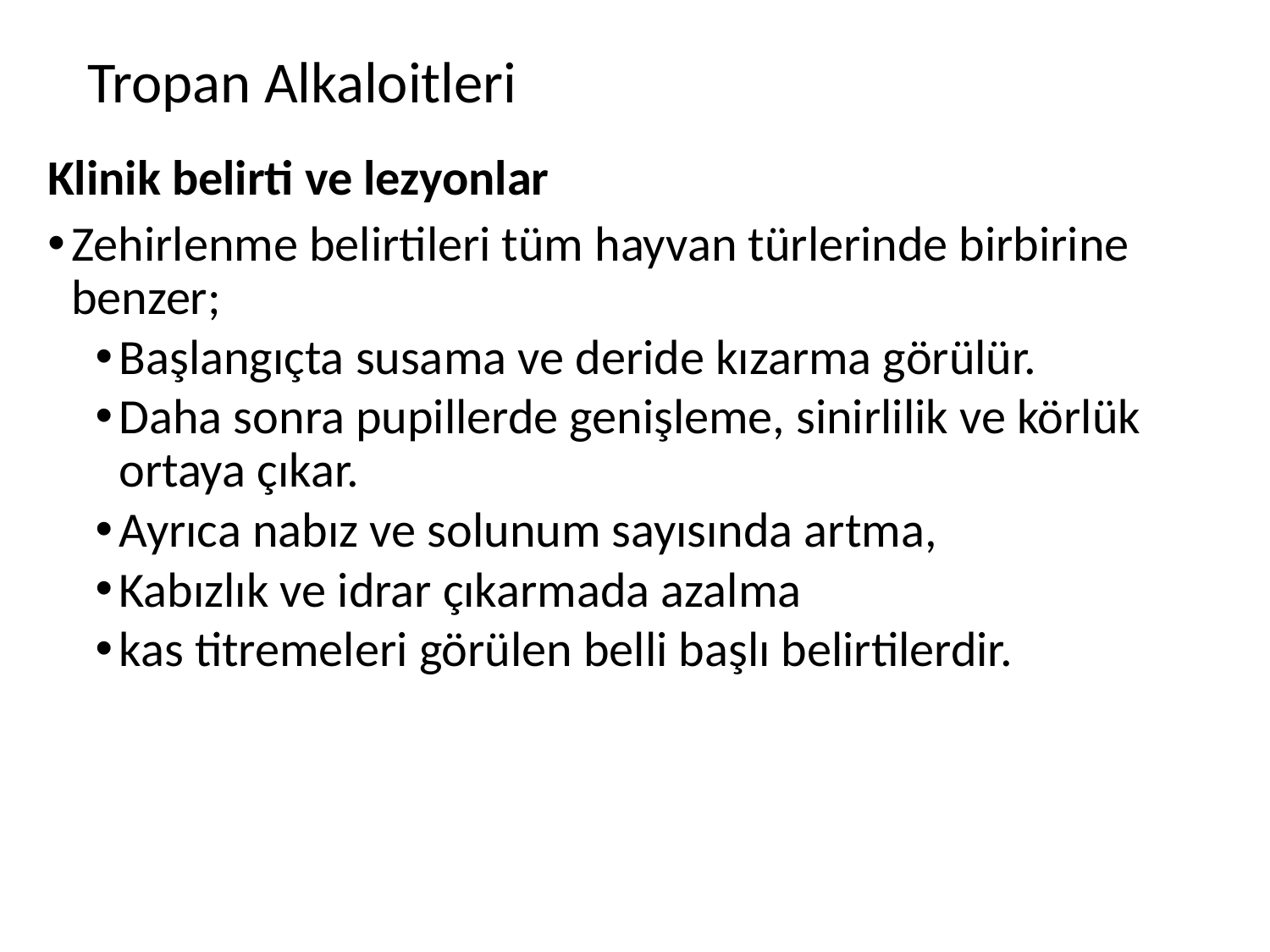

# Tropan Alkaloitleri
Klinik belirti ve lezyonlar
Zehirlenme belirtileri tüm hayvan türlerinde birbirine benzer;
Başlangıçta susama ve deride kızarma görülür.
Daha sonra pupillerde genişleme, sinirlilik ve körlük ortaya çıkar.
Ayrıca nabız ve solunum sayısında artma,
Kabızlık ve idrar çıkarmada azalma
kas titremeleri görülen belli başlı belirtilerdir.